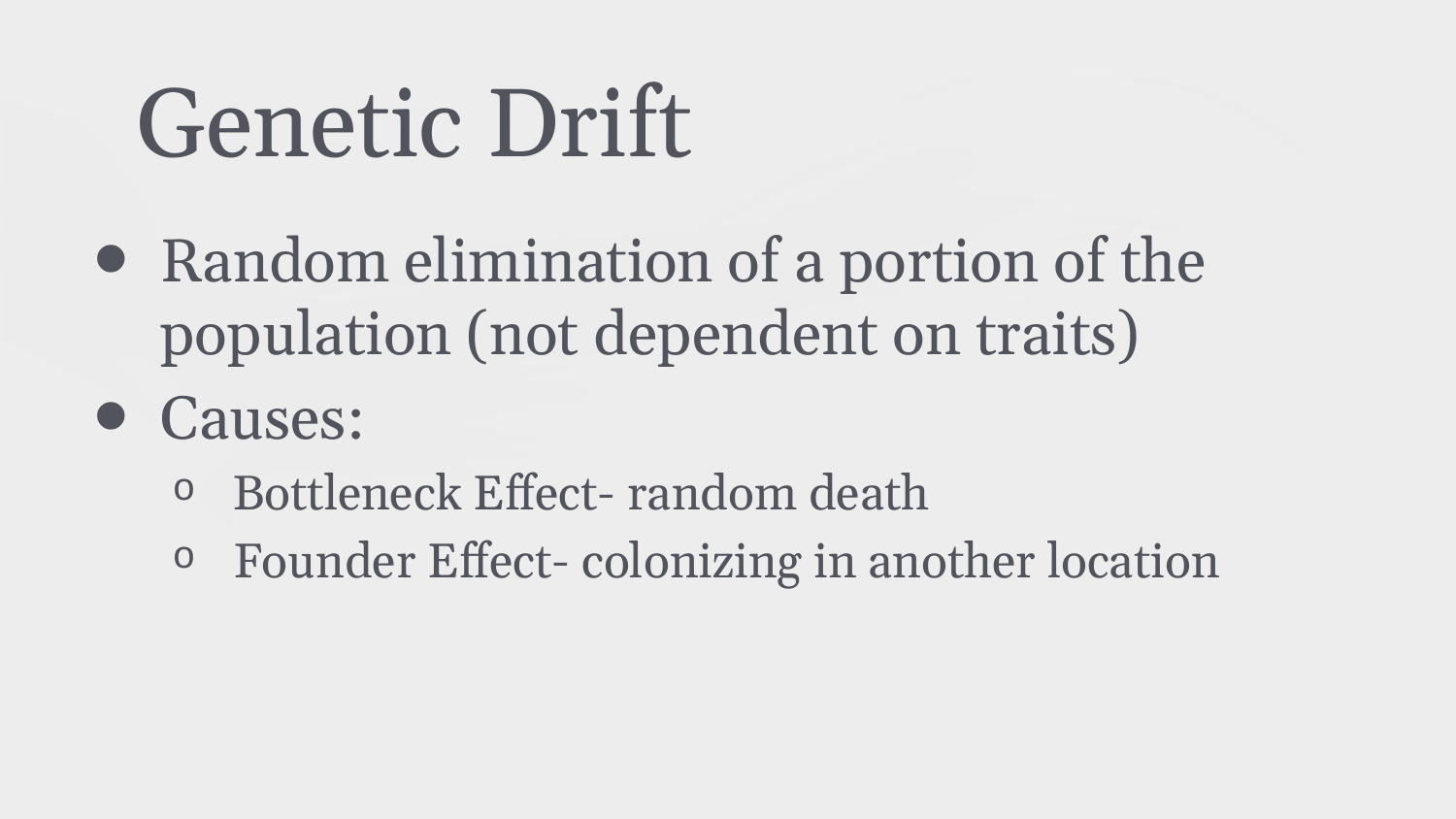

# Genetic Drift
Random elimination of a portion of the population (not dependent on traits)
Causes:
Bottleneck Effect- random death
Founder Effect- colonizing in another location